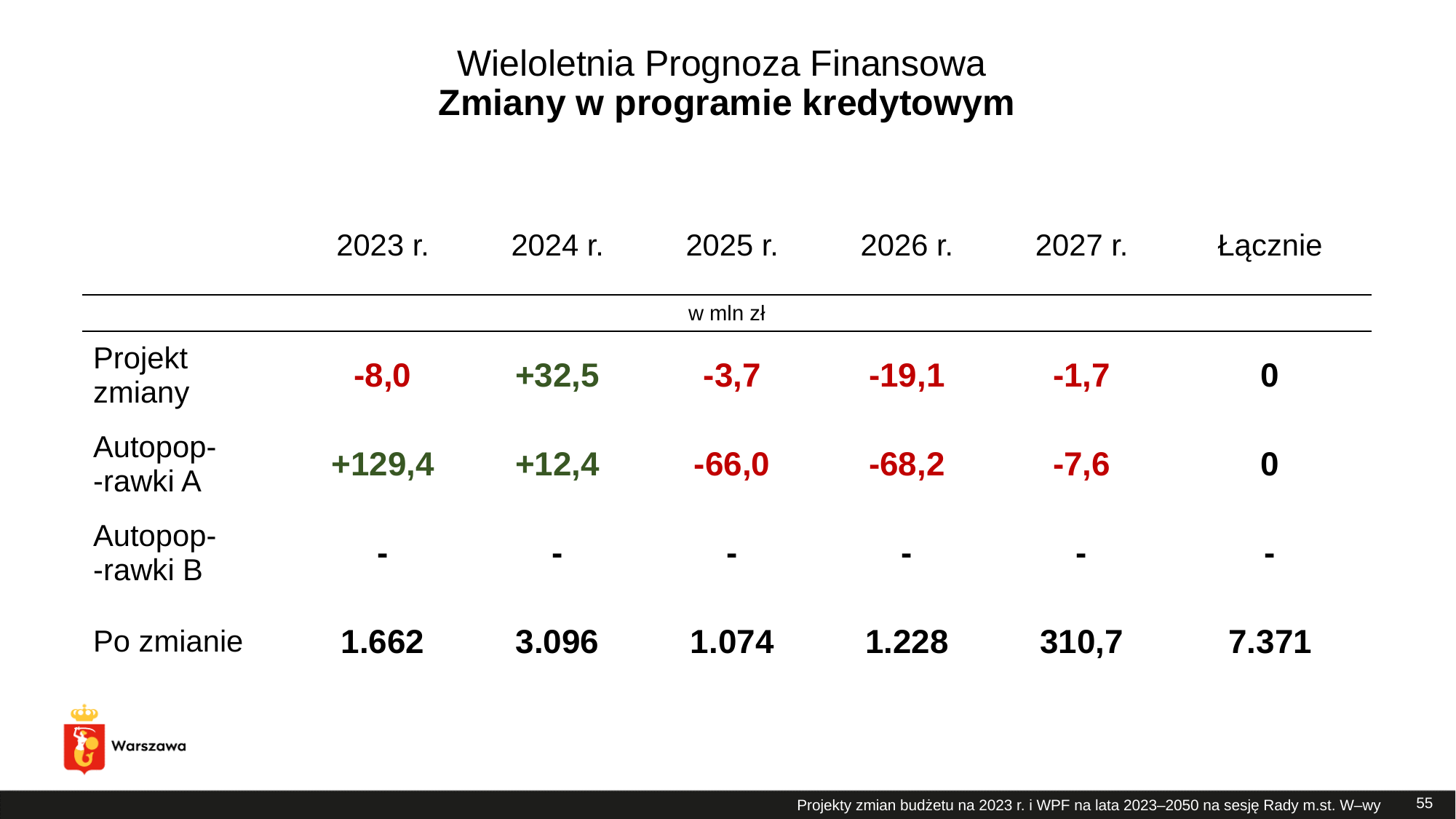

# Wieloletnia Prognoza Finansowa Zmiany w programie kredytowym
|  | 2023 r. | 2024 r. | 2025 r. | 2026 r. | 2027 r. | Łącznie |
| --- | --- | --- | --- | --- | --- | --- |
| w mln zł |  |  |  |  |  |  |
| Projekt zmiany | -8,0 | +32,5 | -3,7 | -19,1 | -1,7 | 0 |
| Autopop- -rawki A | +129,4 | +12,4 | -66,0 | -68,2 | -7,6 | 0 |
| Autopop- -rawki B | - | - | - | - | - | - |
| Po zmianie | 1.662 | 3.096 | 1.074 | 1.228 | 310,7 | 7.371 |
55
Projekty zmian budżetu na 2023 r. i WPF na lata 2023–2050 na sesję Rady m.st. W–wy